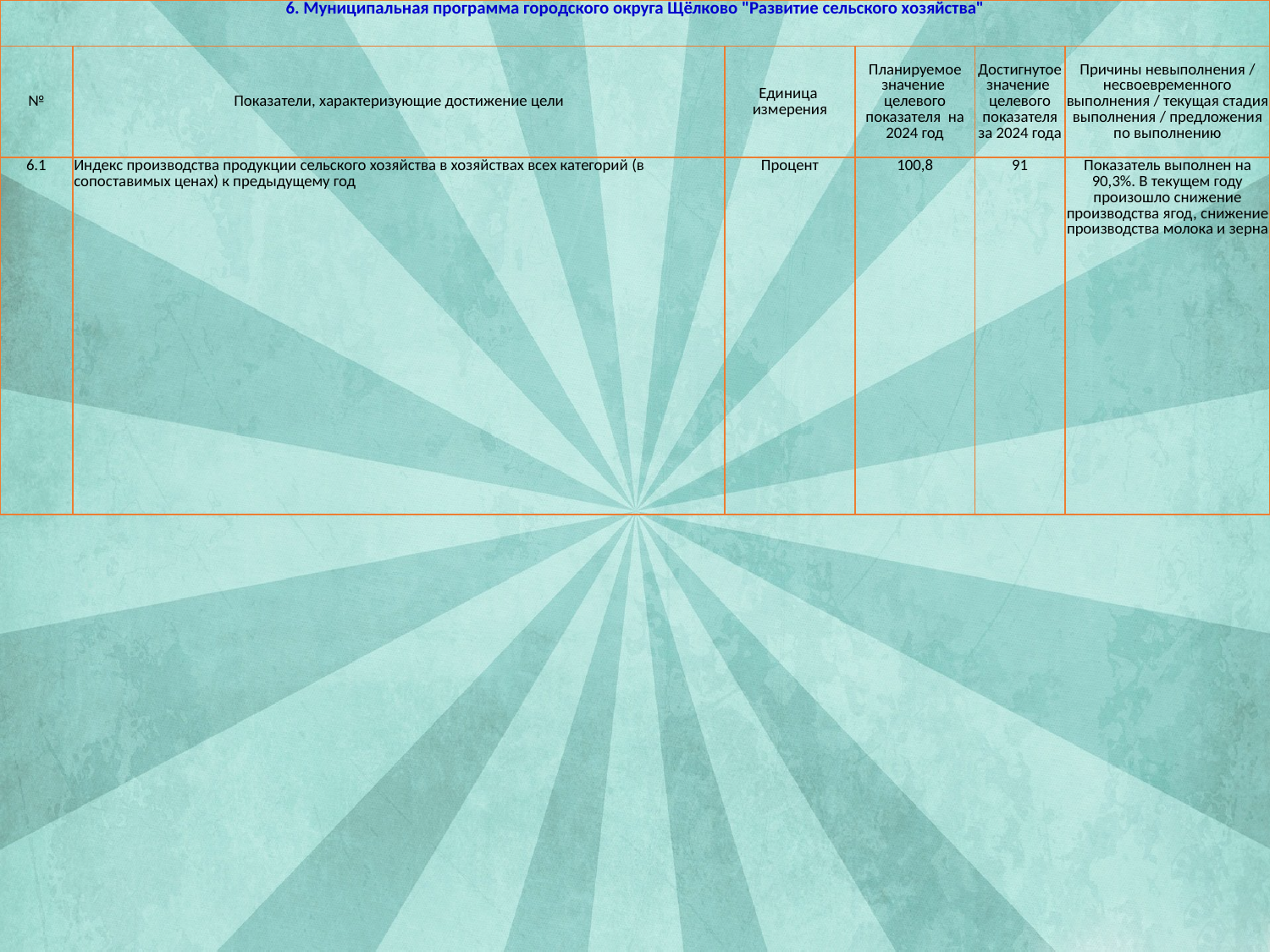

| 6. Муниципальная программа городского округа Щёлково "Развитие сельского хозяйства" |  |  |  |  |  |
| --- | --- | --- | --- | --- | --- |
| № | Показатели, характеризующие достижение цели | Единица измерения | Планируемое значение целевого показателя на 2024 год | Достигнутое значение целевого показателя за 2024 года | Причины невыполнения / несвоевременного выполнения / текущая стадия выполнения / предложения по выполнению |
| 6.1 | Индекс производства продукции сельского хозяйства в хозяйствах всех категорий (в сопоставимых ценах) к предыдущему год | Процент | 100,8 | 91 | Показатель выполнен на 90,3%. В текущем году произошло снижение производства ягод, снижение производства молока и зерна |